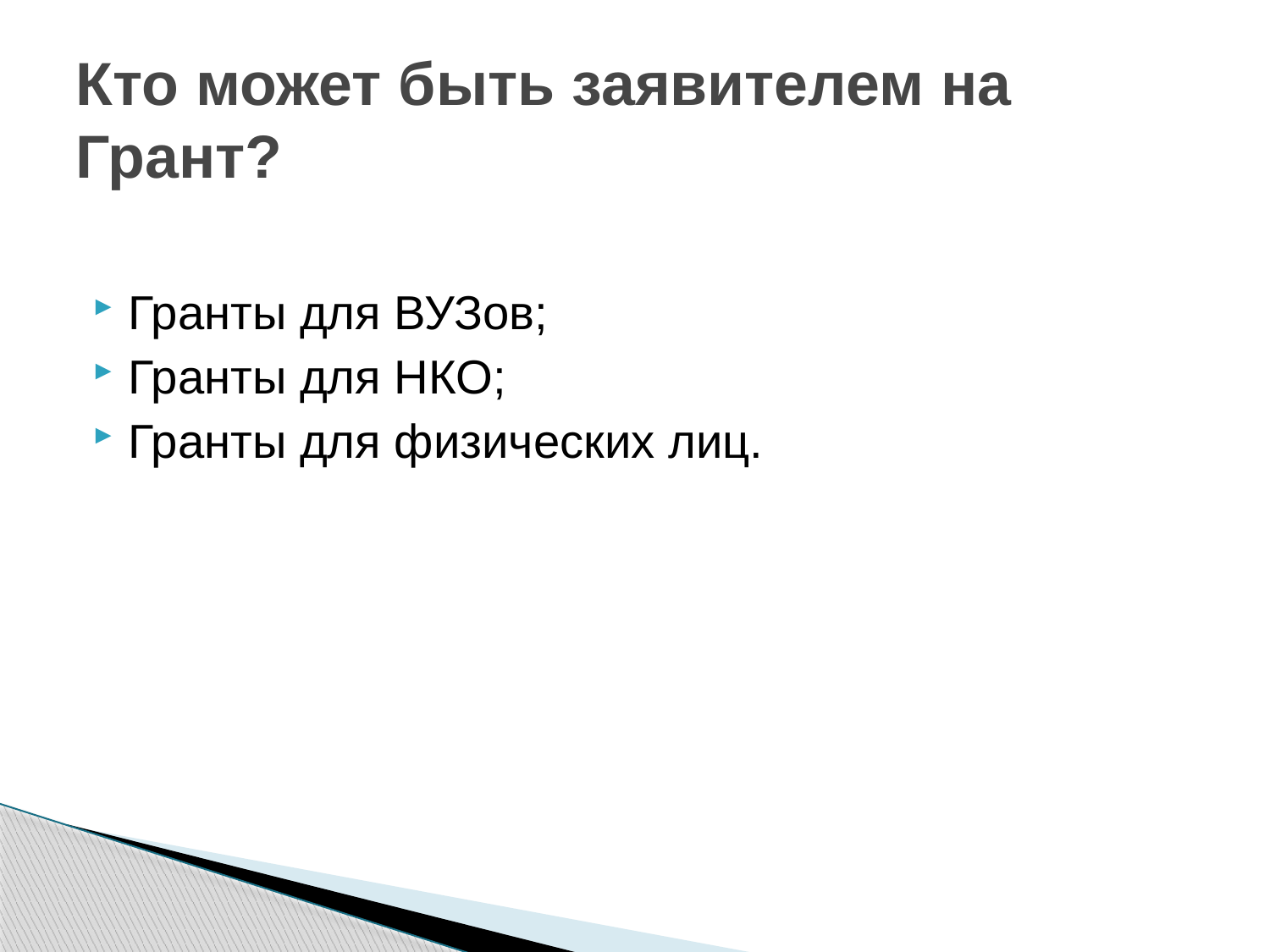

# Кто может быть заявителем на Грант?
Гранты для ВУЗов;
Гранты для НКО;
Гранты для физических лиц.